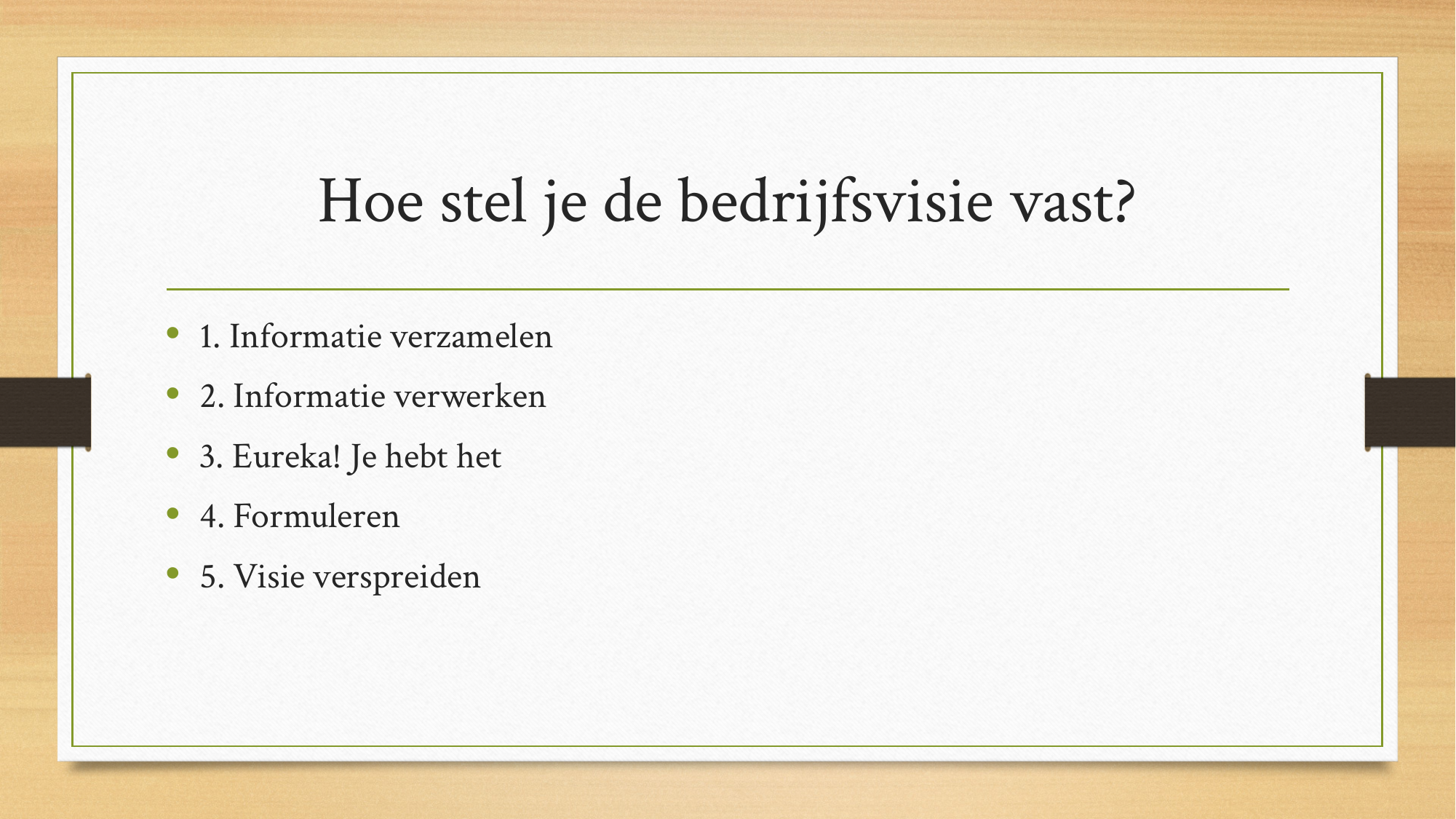

# Hoe stel je de bedrijfsvisie vast?
1. Informatie verzamelen
2. Informatie verwerken
3. Eureka! Je hebt het
4. Formuleren
5. Visie verspreiden